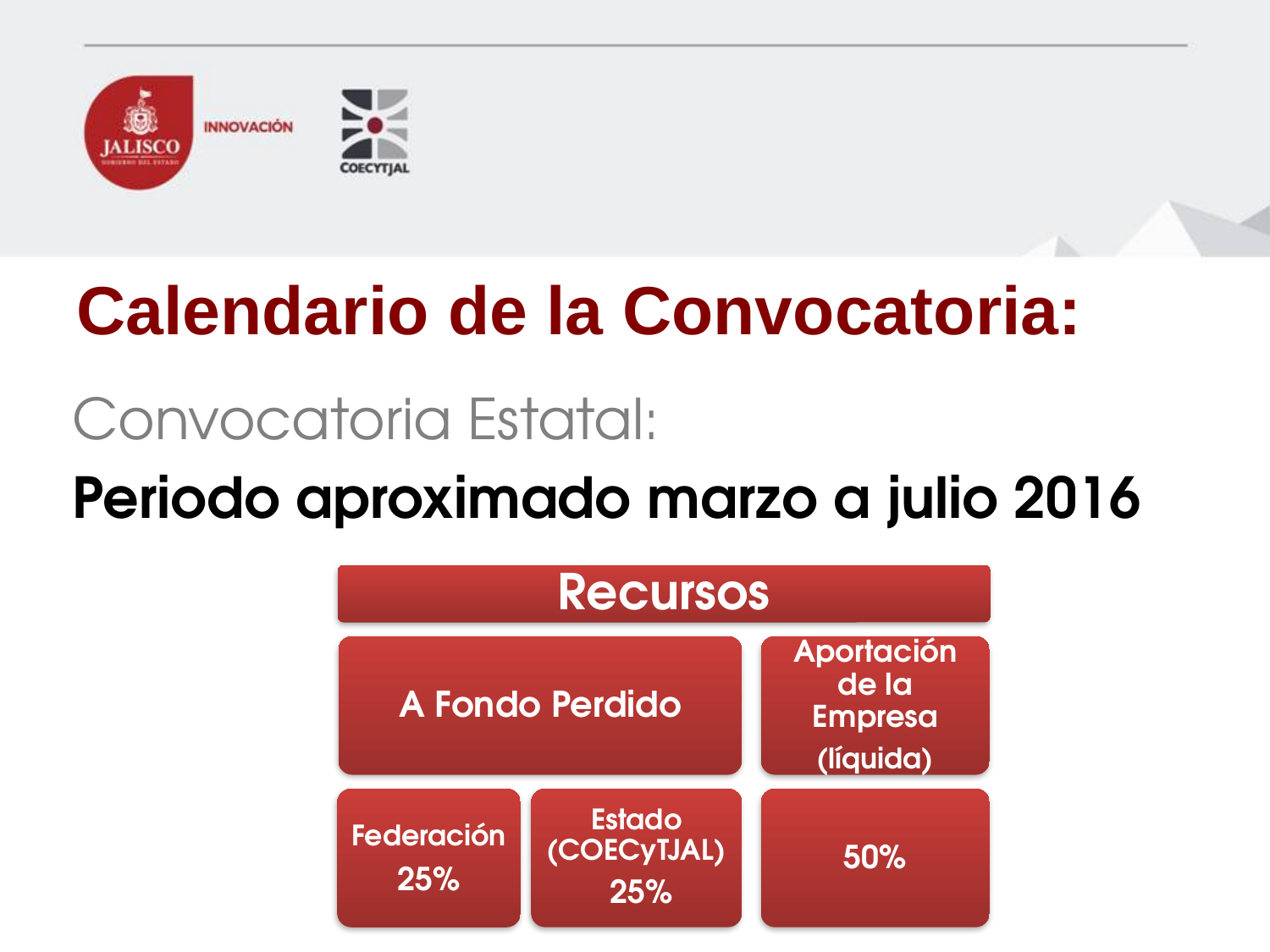

# Calendario de la Convocatoria:
Convocatoria Estatal:
Periodo aproximado marzo a julio 2016

Recursos
A Fondo Perdido
Federación
25%
Estado (COECyTJAL)
 25%
Aportación de la Empresa
(líquida)
50%